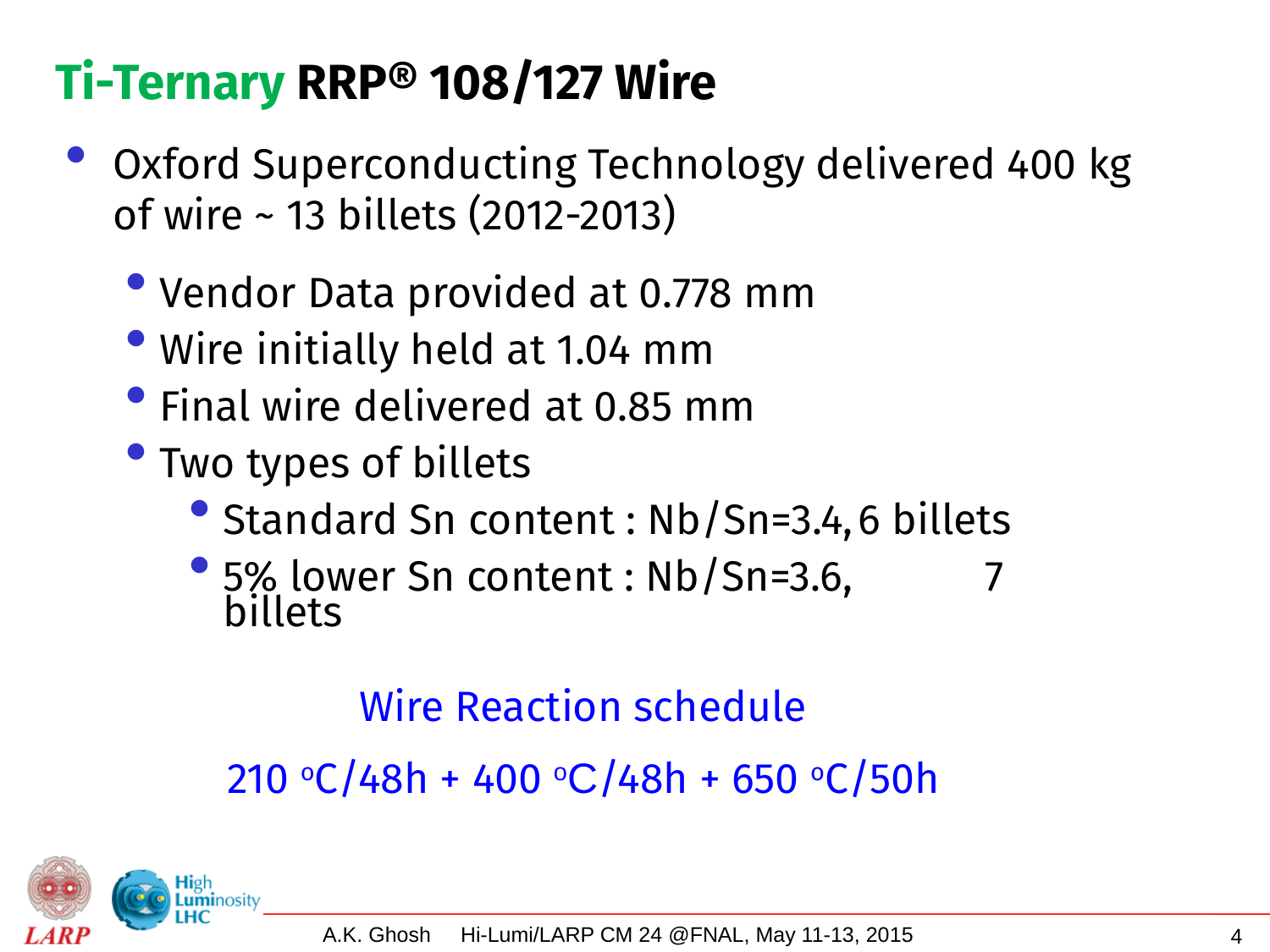

# Ti-Ternary RRP® 108/127 Wire
Oxford Superconducting Technology delivered 400 kg of wire ~ 13 billets (2012-2013)
Vendor Data provided at 0.778 mm
Wire initially held at 1.04 mm
Final wire delivered at 0.85 mm
Two types of billets
Standard Sn content : Nb/Sn=3.4,	6 billets
5% lower Sn content : Nb/Sn=3.6, 	7 billets
Wire Reaction schedule
210 oC/48h + 400 oC/48h + 650 oC/50h
4